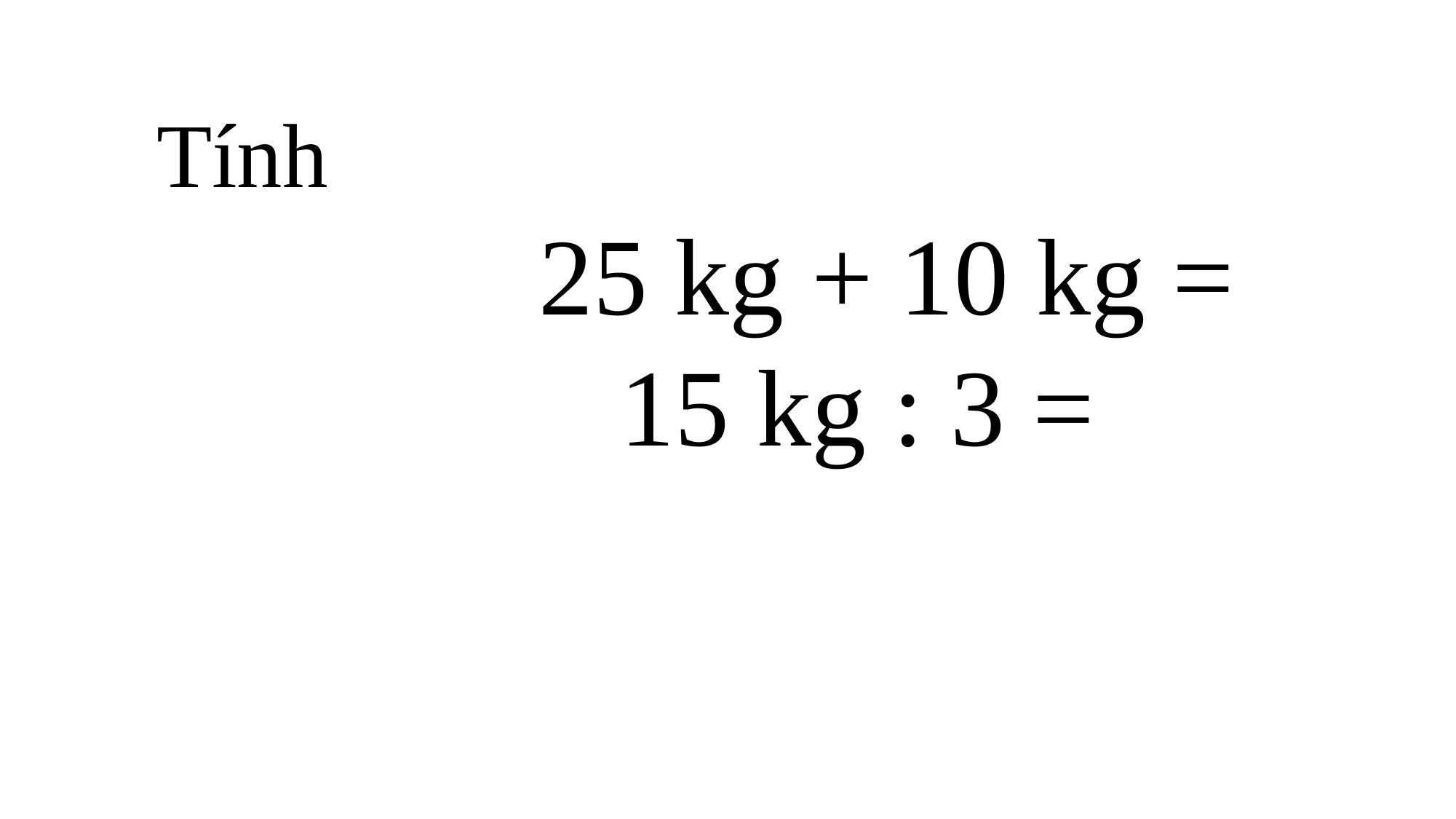

Tính
              25 kg + 10 kg =
                 15 kg : 3 =